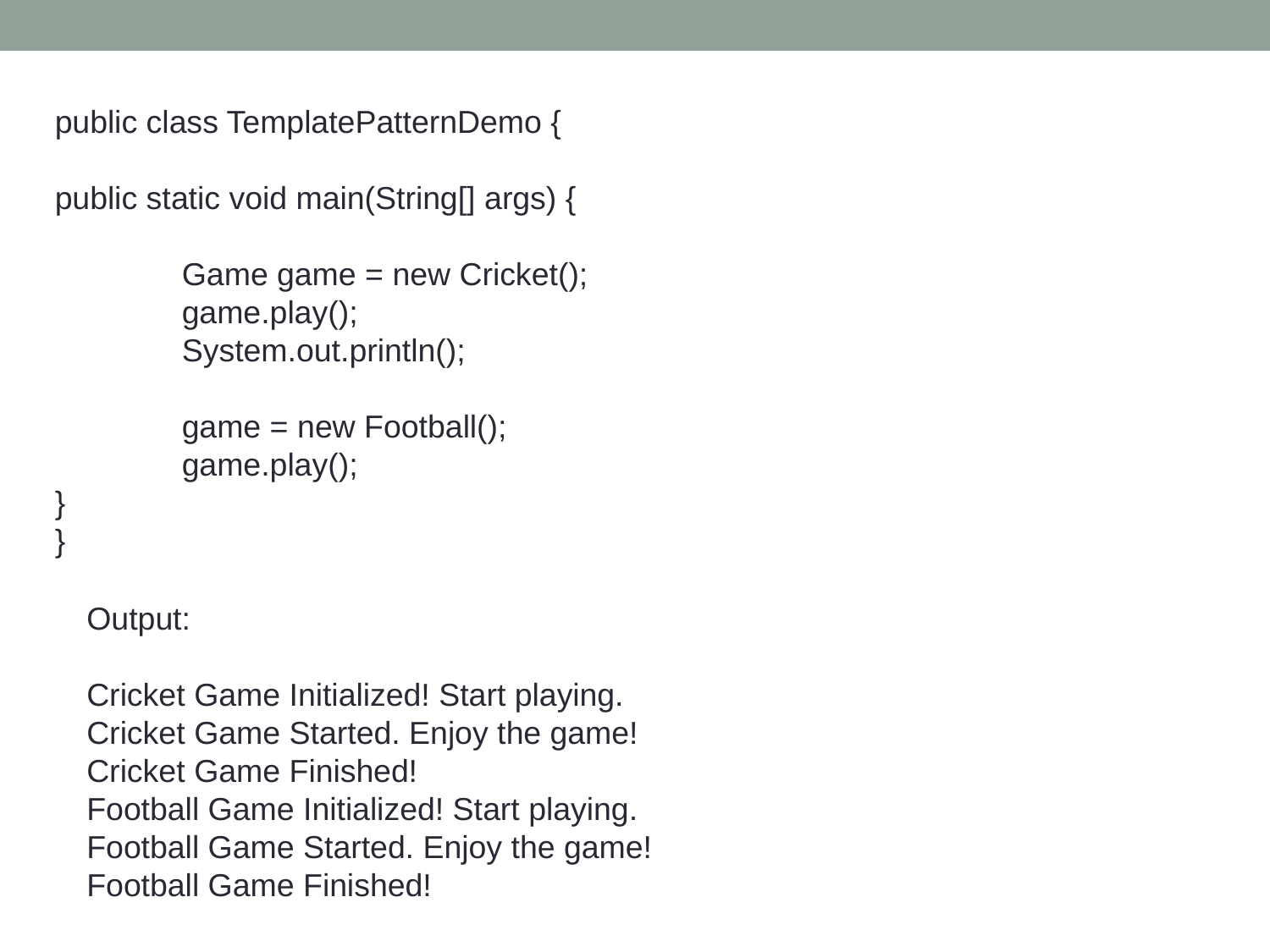

public class TemplatePatternDemo {

public static void main(String[] args) {

	Game game = new Cricket();
	game.play();
	System.out.println();

	game = new Football();
	game.play();
}
}
Output:

Cricket Game Initialized! Start playing.
Cricket Game Started. Enjoy the game!
Cricket Game Finished!
Football Game Initialized! Start playing.
Football Game Started. Enjoy the game!
Football Game Finished!